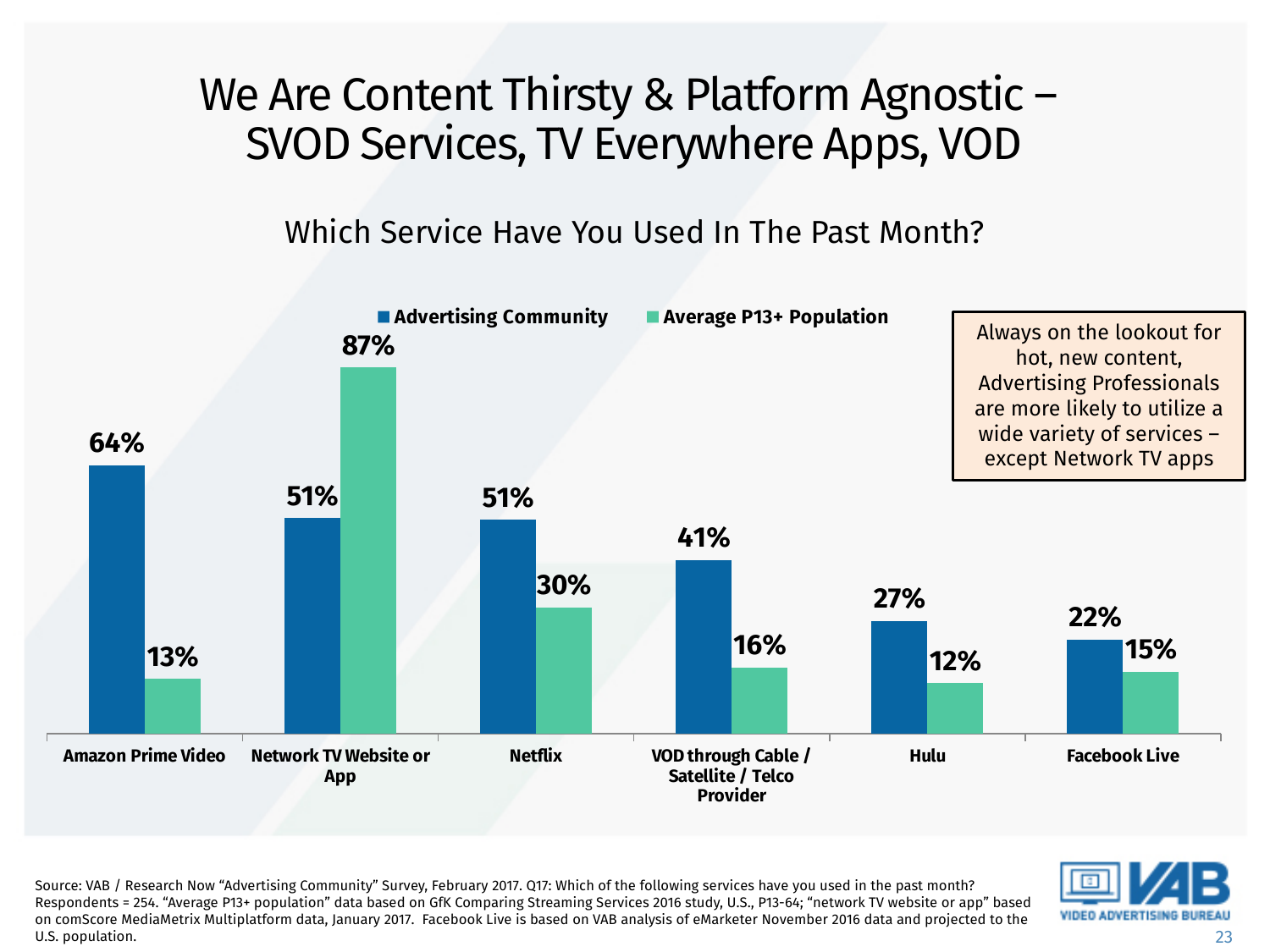

# We Are Content Thirsty & Platform Agnostic – SVOD Services, TV Everywhere Apps, VOD
Which Service Have You Used In The Past Month?

### Chart

| Category | Advertising Community | Average P13+ Population |
|---|---|---|
| Amazon Prime Video | 0.638 | 0.13 |
| Network TV Website or App | 0.512 | 0.87 |
| Netflix | 0.508 | 0.3 |
| VOD through Cable / Satellite / Telco Provider | 0.413 | 0.157 |
| Hulu | 0.268 | 0.12 |
| Facebook Live | 0.224 | 0.147 |
Always on the lookout for hot, new content, Advertising Professionals are more likely to utilize a wide variety of services – except Network TV apps
Source: VAB / Research Now “Advertising Community” Survey, February 2017. Q17: Which of the following services have you used in the past month? Respondents = 254. “Average P13+ population” data based on GfK Comparing Streaming Services 2016 study, U.S., P13-64; “network TV website or app” based on comScore MediaMetrix Multiplatform data, January 2017.  Facebook Live is based on VAB analysis of eMarketer November 2016 data and projected to the U.S. population.